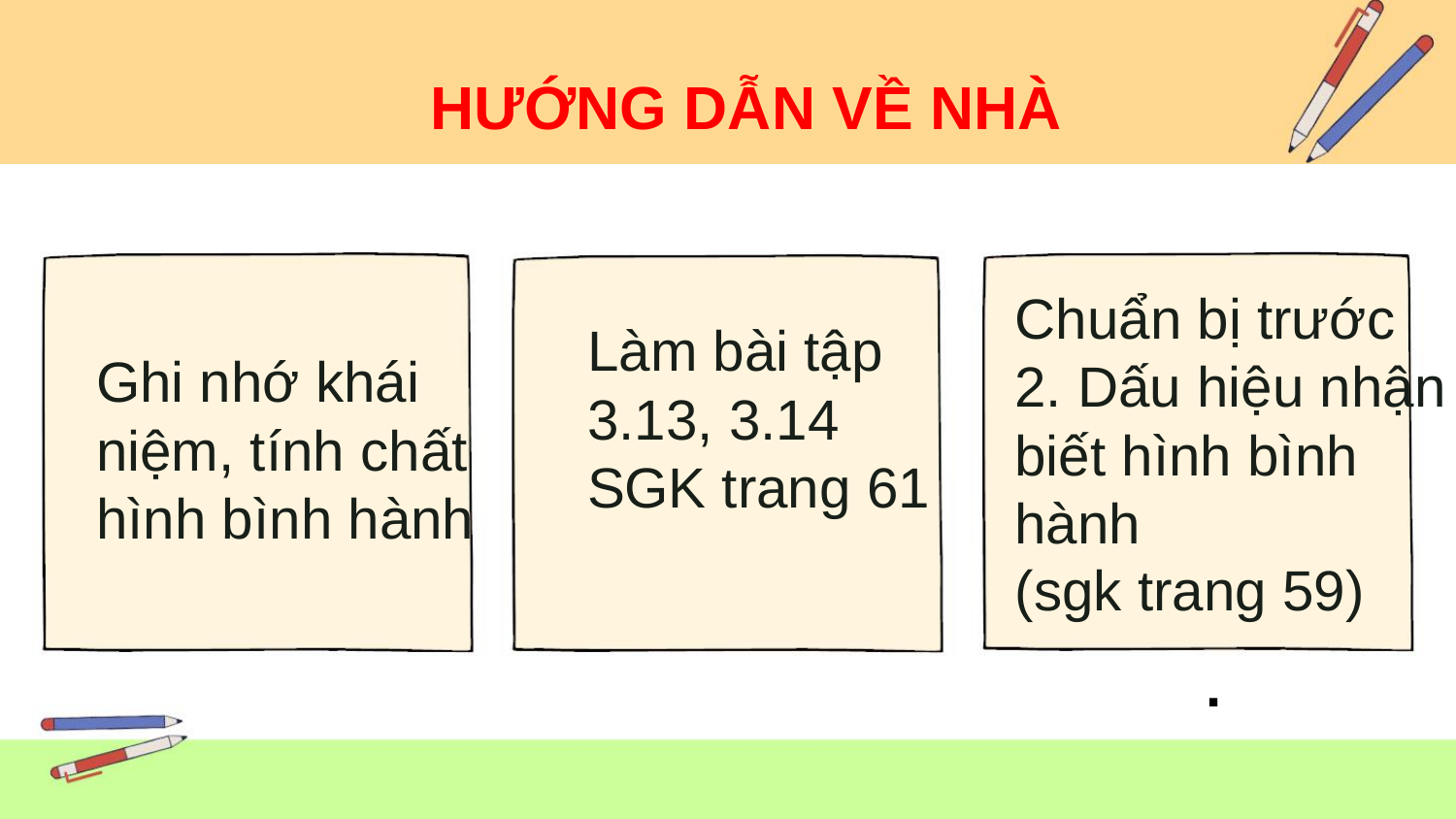

HƯỚNG DẪN VỀ NHÀ

Chuẩn bị trước
Làm bài tập
3.13, 3.14
SGK trang 61
Ghi nhớ khái
niệm, tính chất
hình bình hành
2. Dấu hiệu nhận
biết hình bình
hành
(sgk trang 59)
.